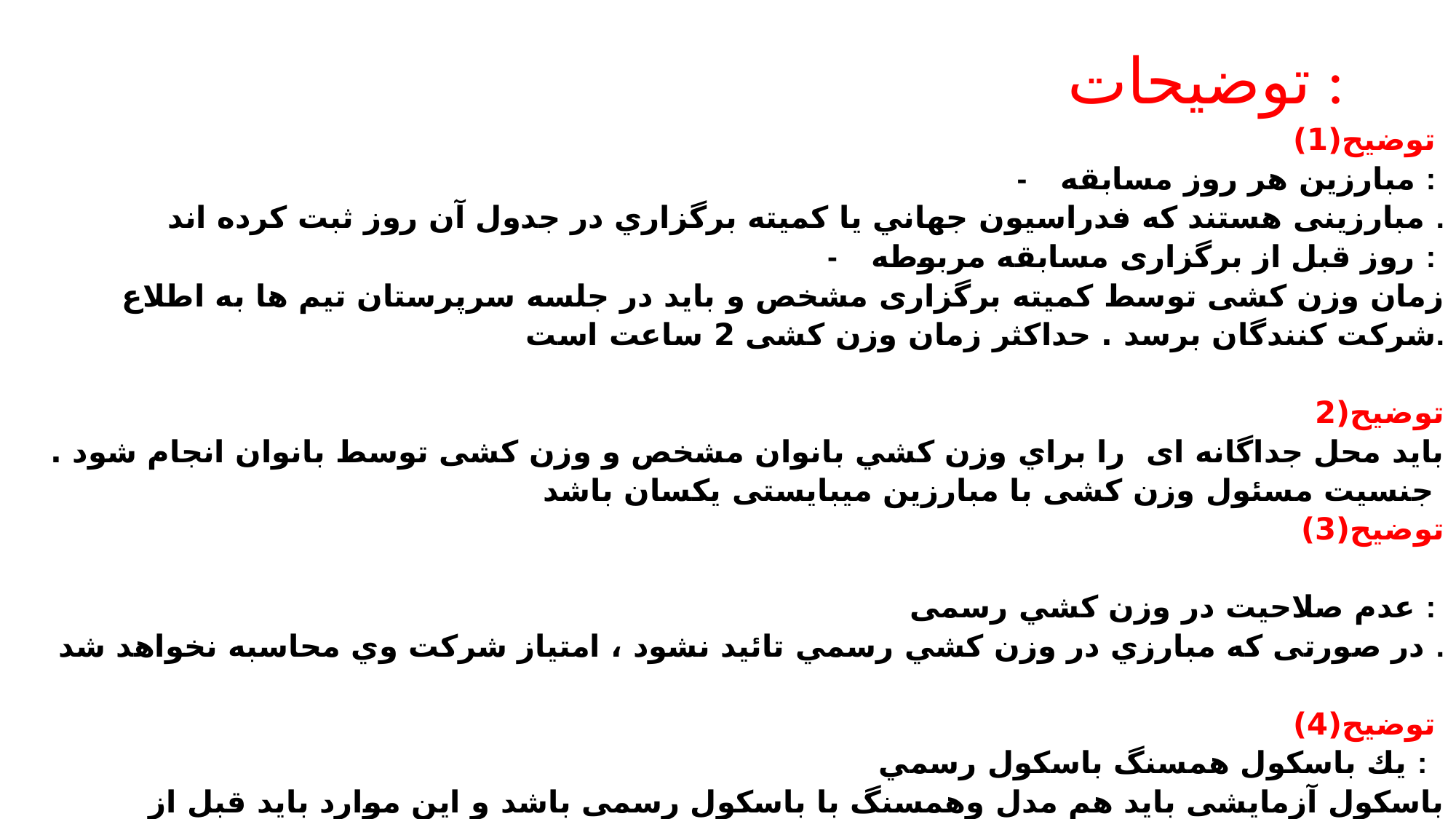

# توضیحات :
توضيح(1)
-    مبارزين هر روز مسابقه :
  مبارزينی هستند كه فدراسيون جهاني یا كميته برگزاري در جدول آن روز ثبت كرده اند .
 -    روز قبل از برگزاری مسابقه مربوطه :
 زمان وزن كشی توسط كميته برگزاری مشخص و بايد در جلسه سرپرستان تيم ها به اطلاع شركت كنندگان برسد . حداکثر زمان وزن كشی 2 ساعت است.

توضيح(2
بايد محل جداگانه ای  را براي وزن كشي بانوان مشخص و وزن كشی توسط بانوان انجام شود . جنسیت مسئول وزن کشی با مبارزین میبایستی یکسان باشد
توضيح(3)

عدم صلاحيت در وزن كشي رسمی :
  در صورتی كه مبارزي در وزن كشي رسمي تائيد نشود ، امتياز شركت وي محاسبه نخواهد شد .

توضيح(4)
يك باسكول همسنگ باسكول رسمي :
 باسكول آزمايشی بايد هم مدل وهمسنگ با باسكول رسمی باشد و اين موارد بايد قبل از مسابقات توسط كميته برگزاری تائيد شود .